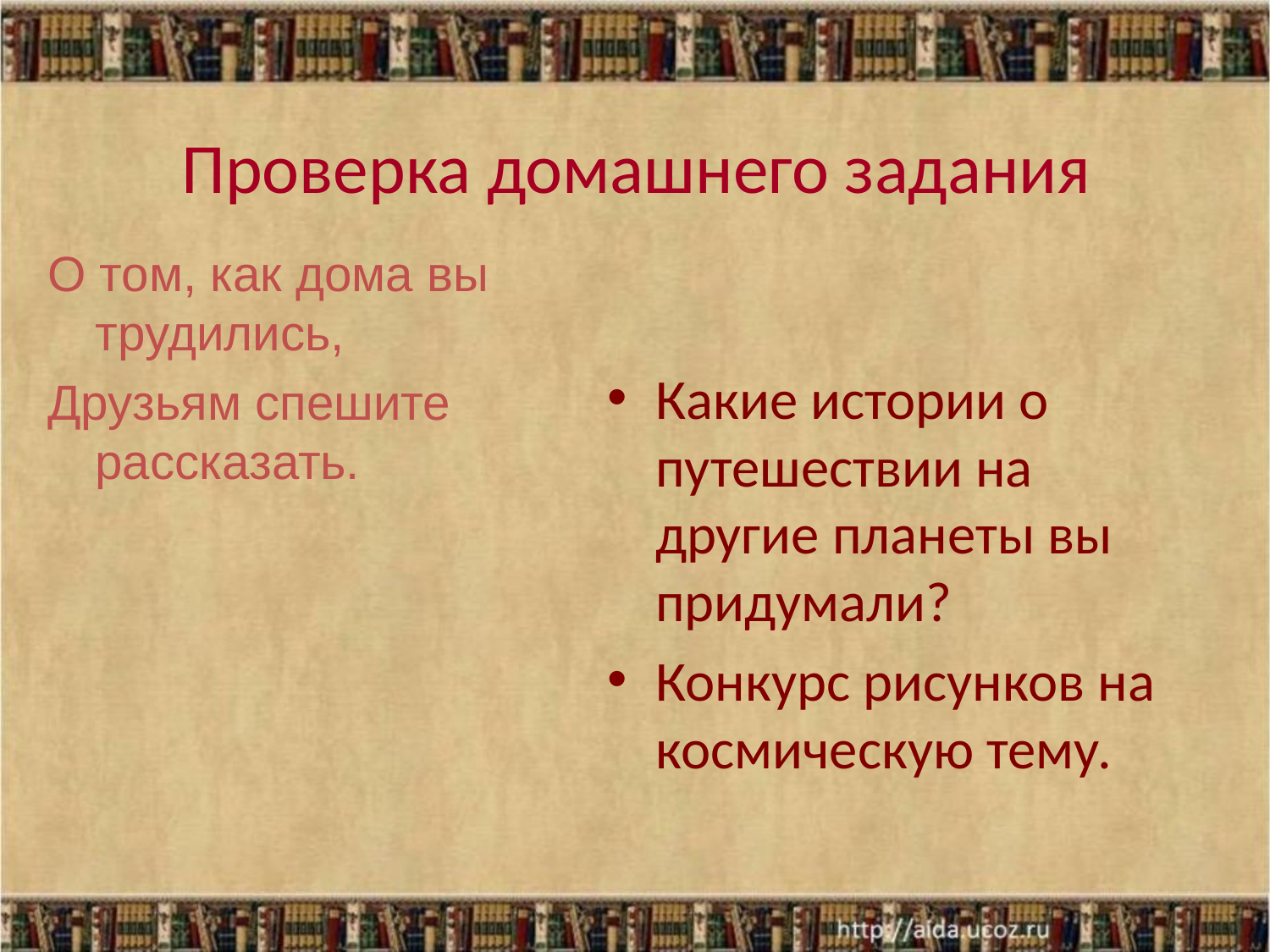

# Проверка домашнего задания
О том, как дома вы трудились,
Друзьям спешите рассказать.
Какие истории о путешествии на другие планеты вы придумали?
Конкурс рисунков на космическую тему.